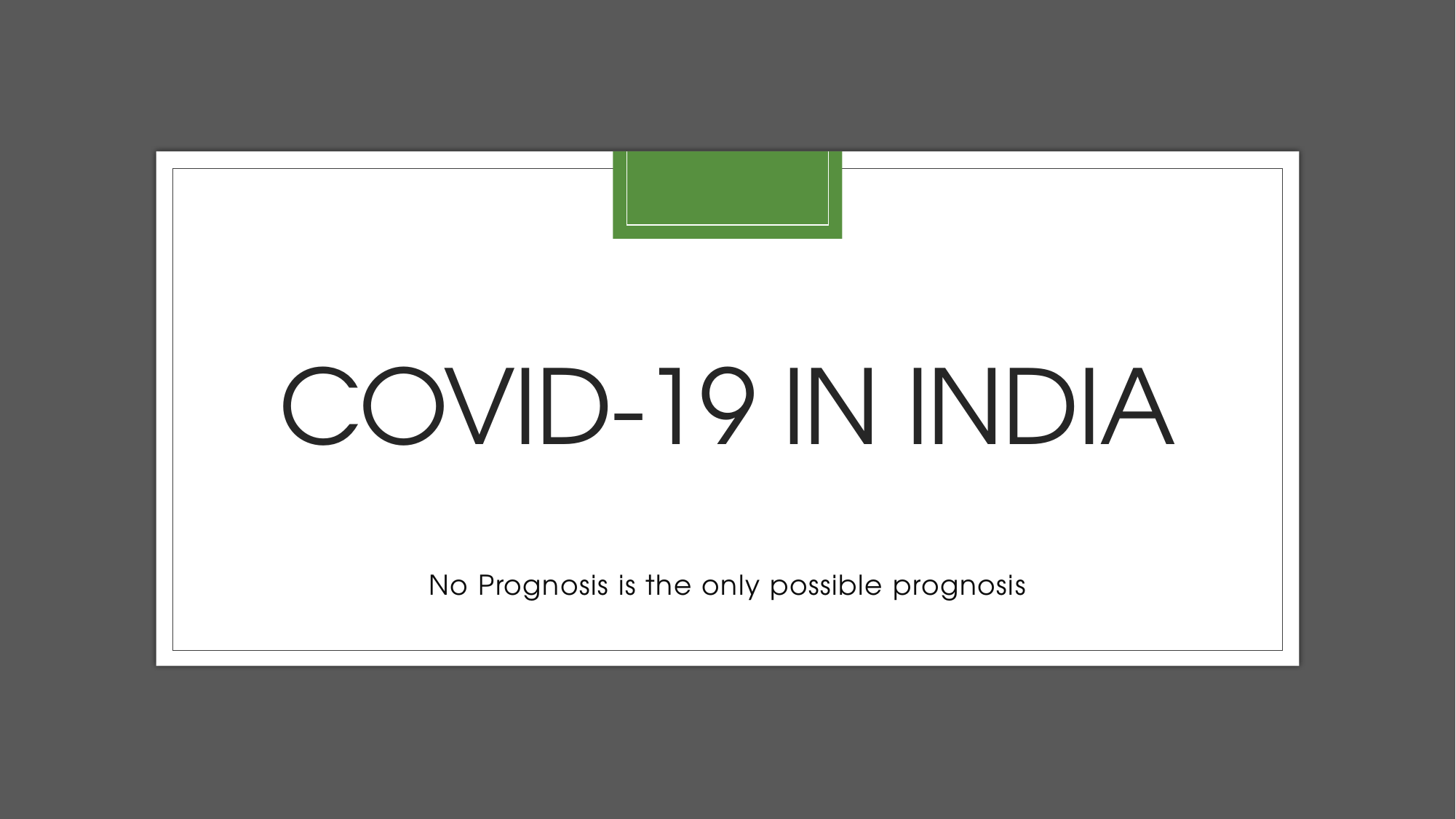

# Covid-19 in india
No Prognosis is the only possible prognosis